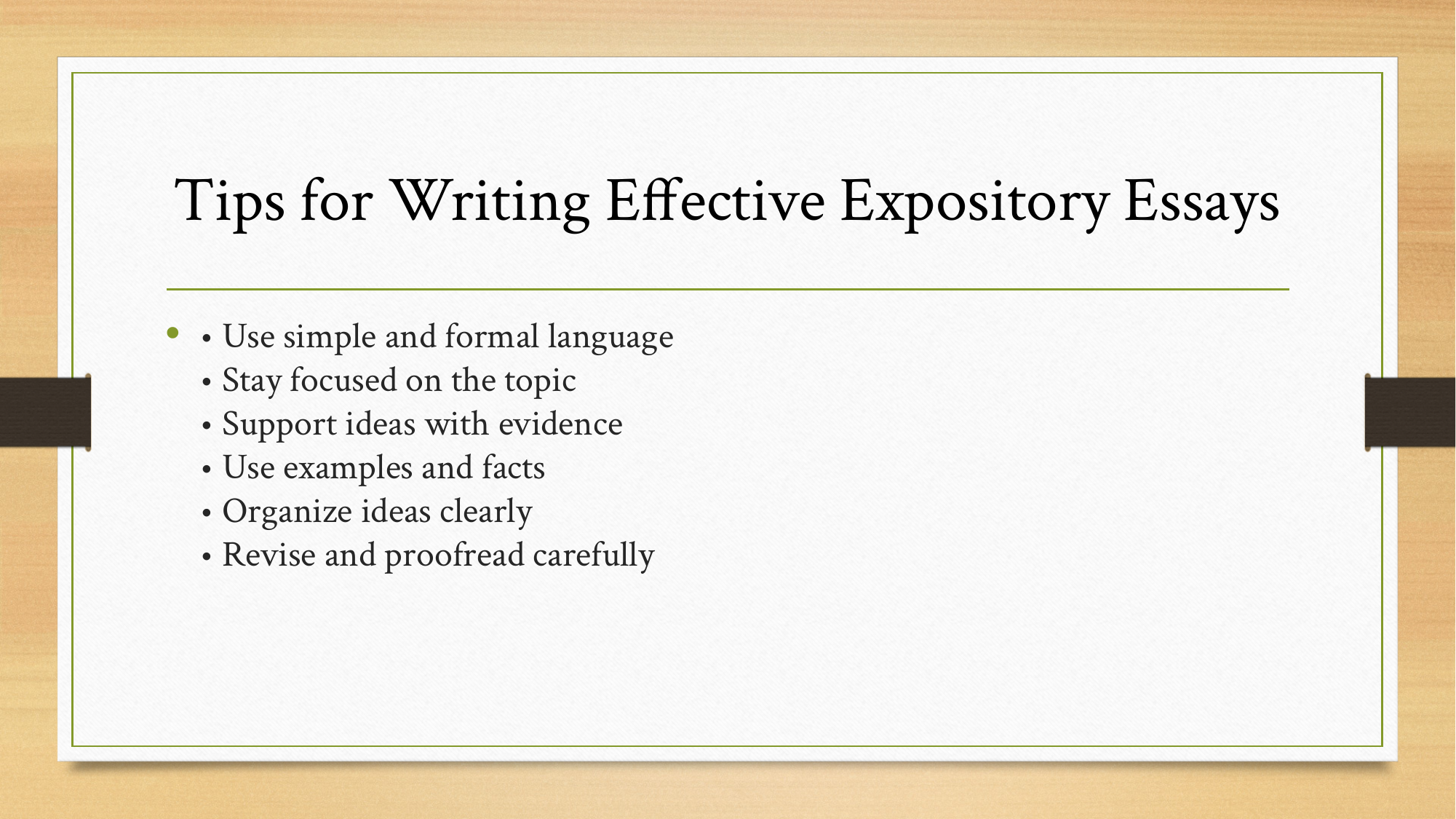

# Tips for Writing Effective Expository Essays
• Use simple and formal language
• Stay focused on the topic
• Support ideas with evidence
• Use examples and facts
• Organize ideas clearly
• Revise and proofread carefully